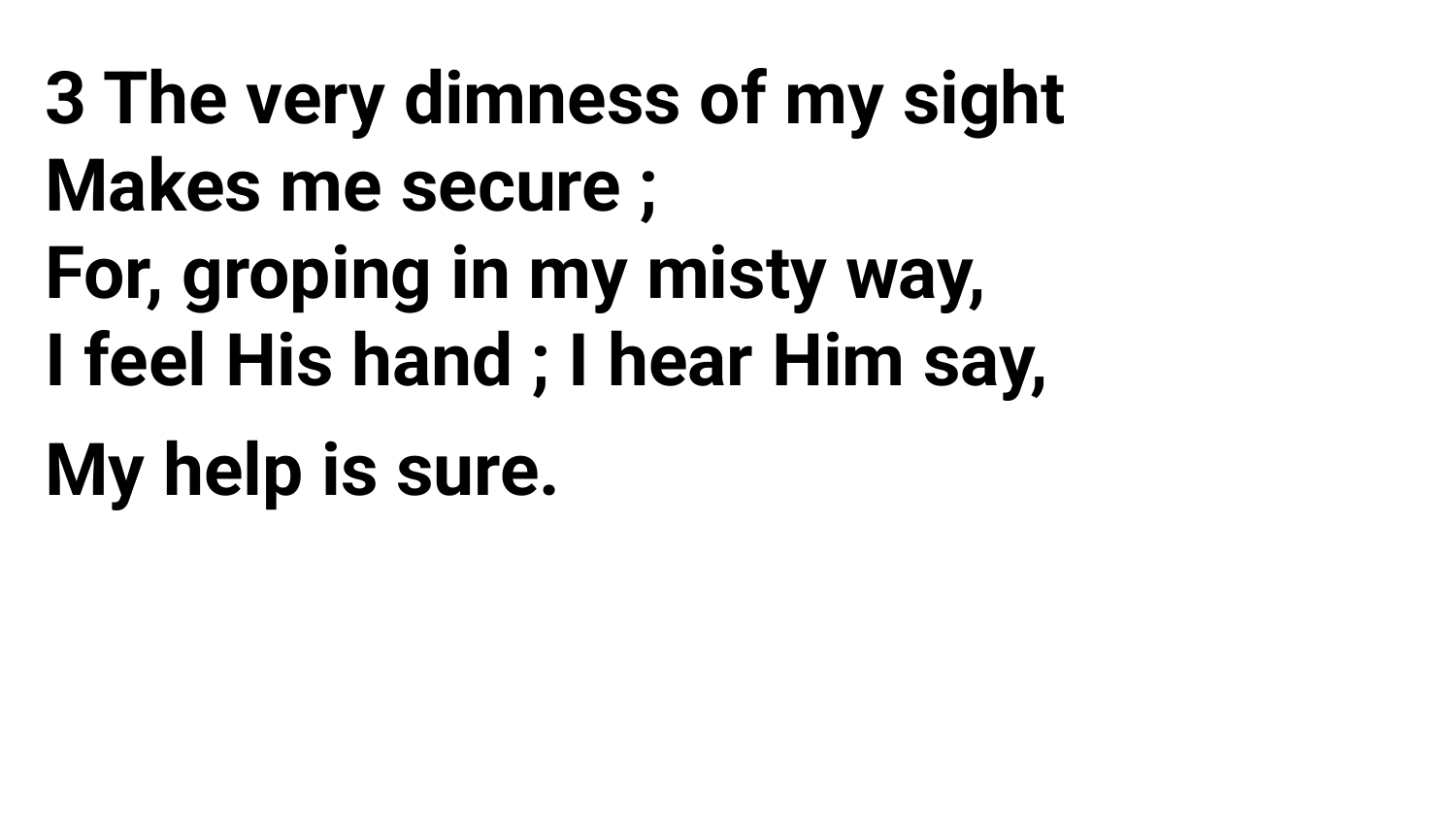

3 The very dimness of my sight
Makes me secure ;
For, groping in my misty way,
I feel His hand ; I hear Him say,
My help is sure.